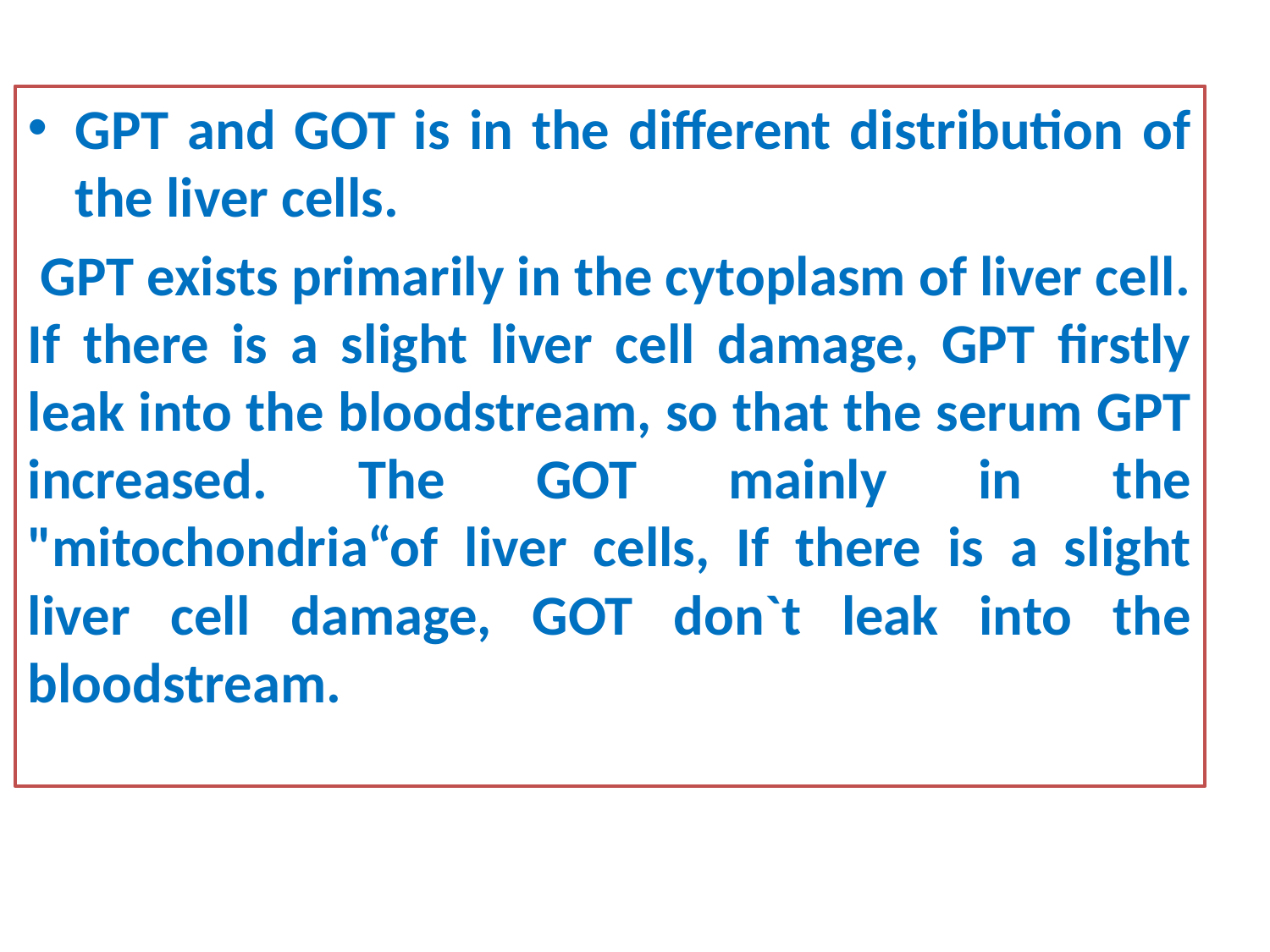

GPT and GOT is in the different distribution of the liver cells.
 GPT exists primarily in the cytoplasm of liver cell. If there is a slight liver cell damage, GPT firstly leak into the bloodstream, so that the serum GPT increased. The GOT mainly in the "mitochondria“of liver cells, If there is a slight liver cell damage, GOT don`t leak into the bloodstream.